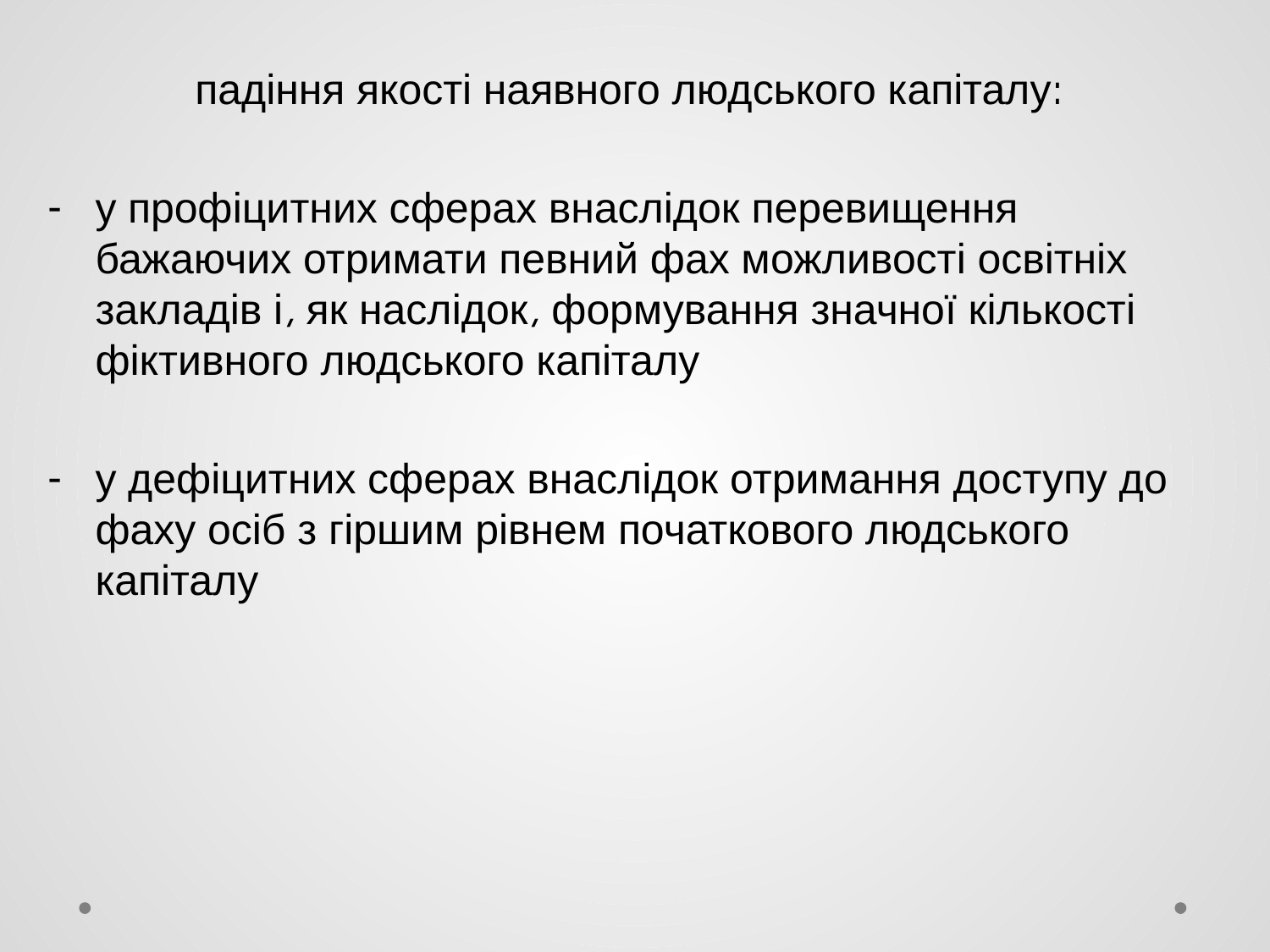

падіння якості наявного людського капіталу:

у профіцитних сферах внаслідок перевищення бажаючих отримати певний фах можливості освітніх закладів і, як наслідок, формування значної кількості фіктивного людського капіталу

у дефіцитних сферах внаслідок отримання доступу до фаху осіб з гіршим рівнем початкового людського капіталу